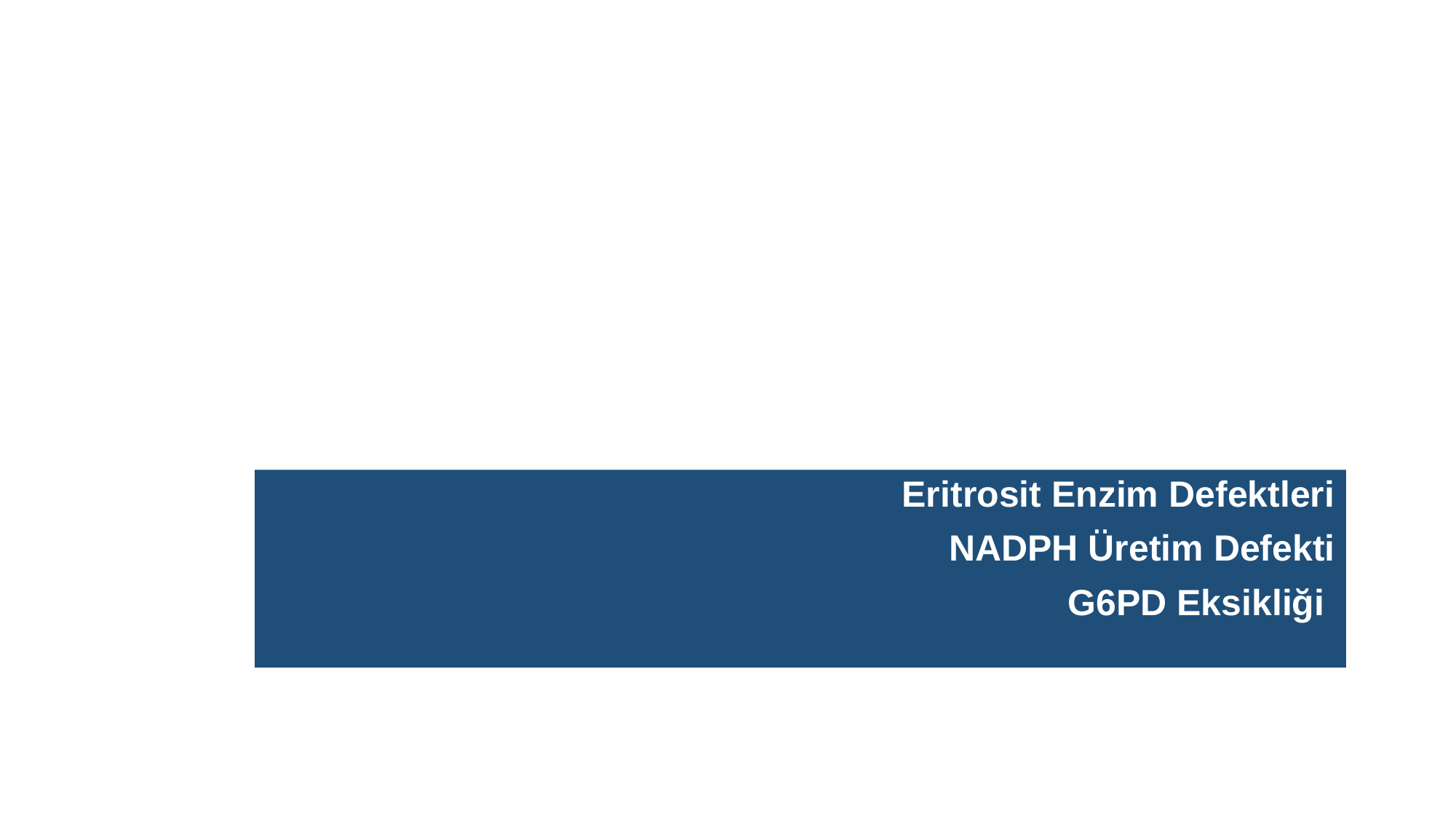

#
Eritrosit Enzim Defektleri
NADPH Üretim Defekti
G6PD Eksikliği